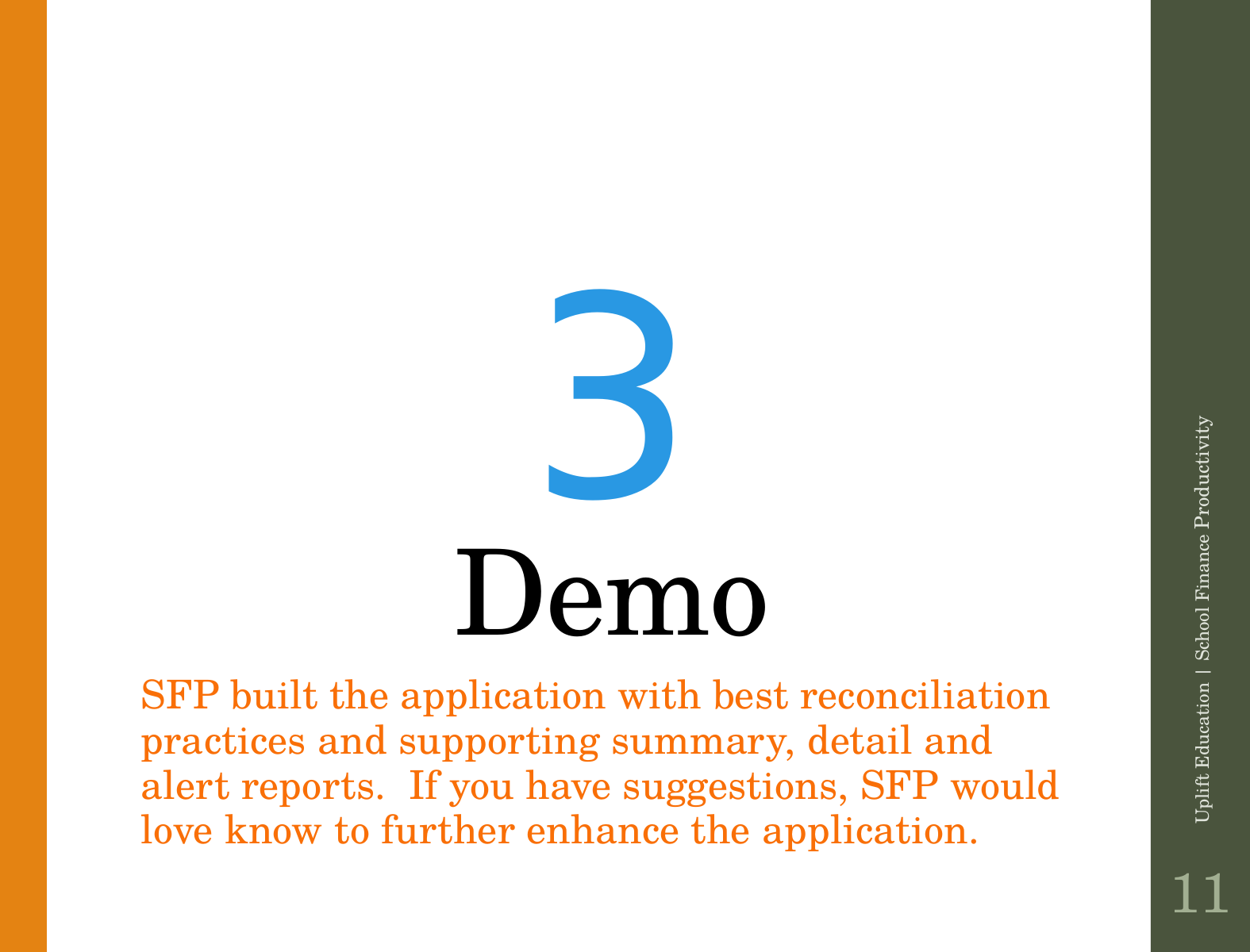

# Demo
3

Uplift Education | School Finance Productivity
SFP built the application with best reconciliation practices and supporting summary, detail and alert reports.  If you have suggestions, SFP would love know to further enhance the application.

11